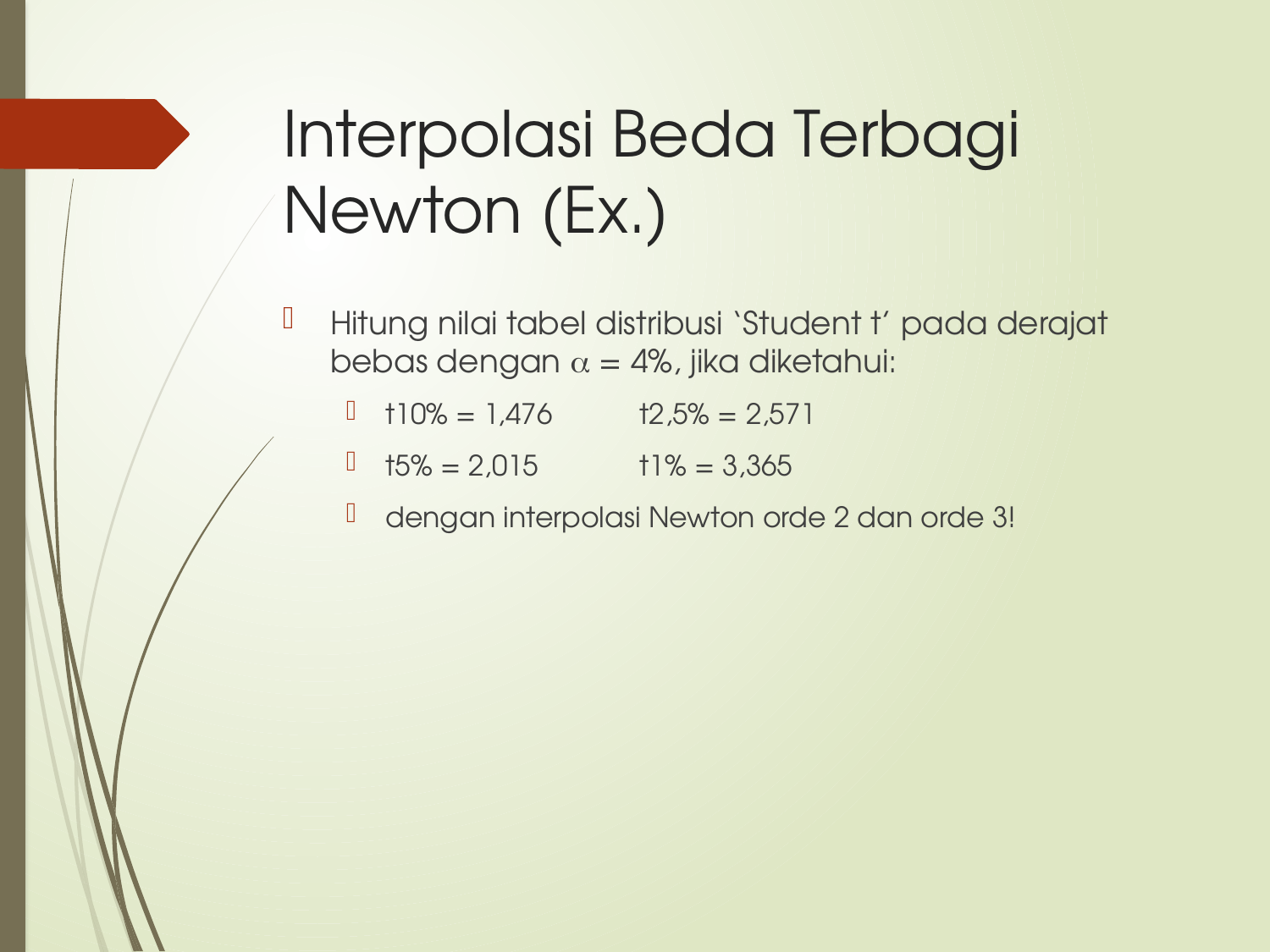

# Interpolasi Beda Terbagi Newton (Ex.)
Hitung nilai tabel distribusi ‘Student t’ pada derajat bebas dengan α = 4%, jika diketahui:
t10% = 1,476	t2,5% = 2,571
t5% = 2,015	t1% = 3,365
dengan interpolasi Newton orde 2 dan orde 3!